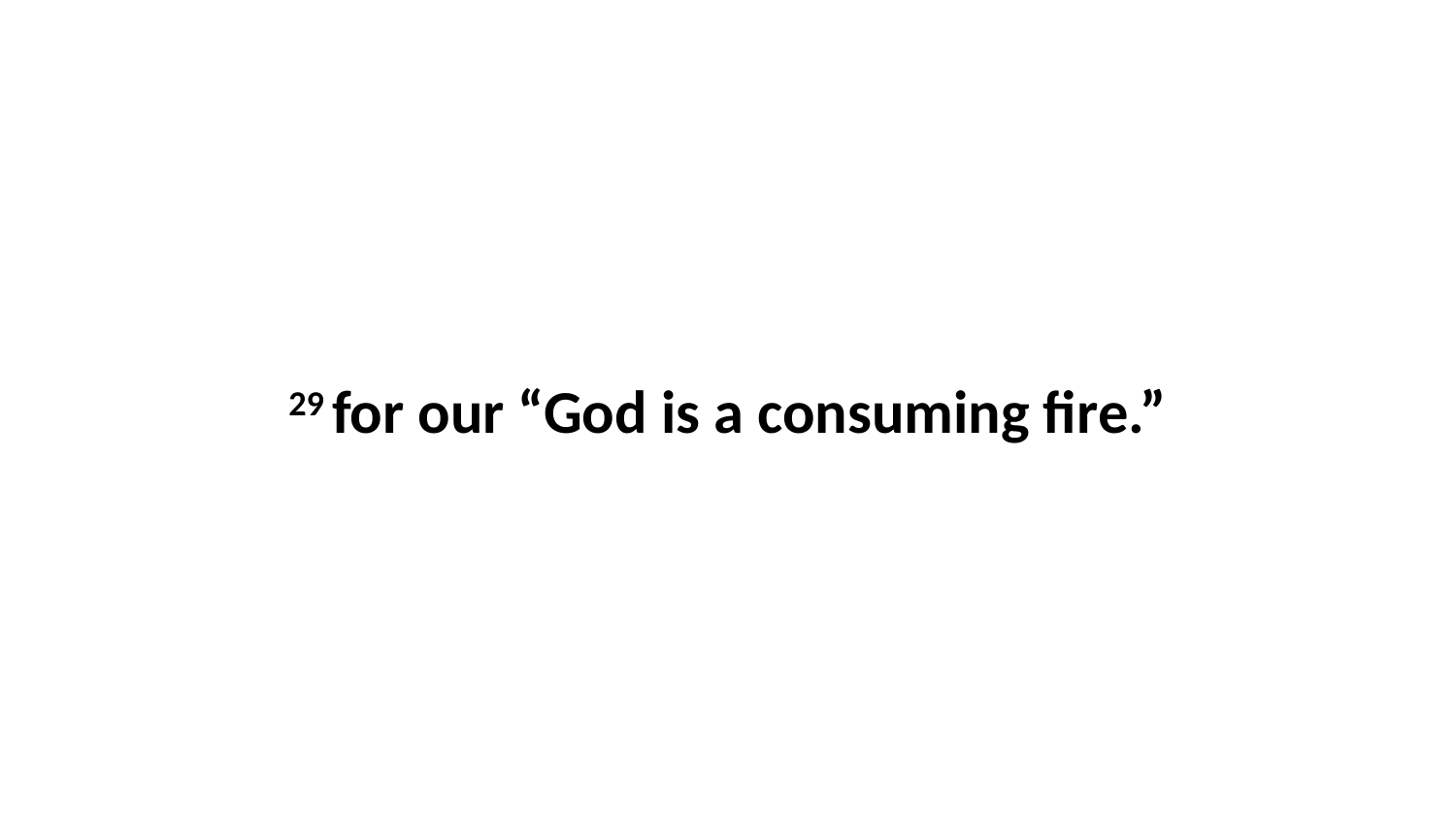

29 for our “God is a consuming fire.”